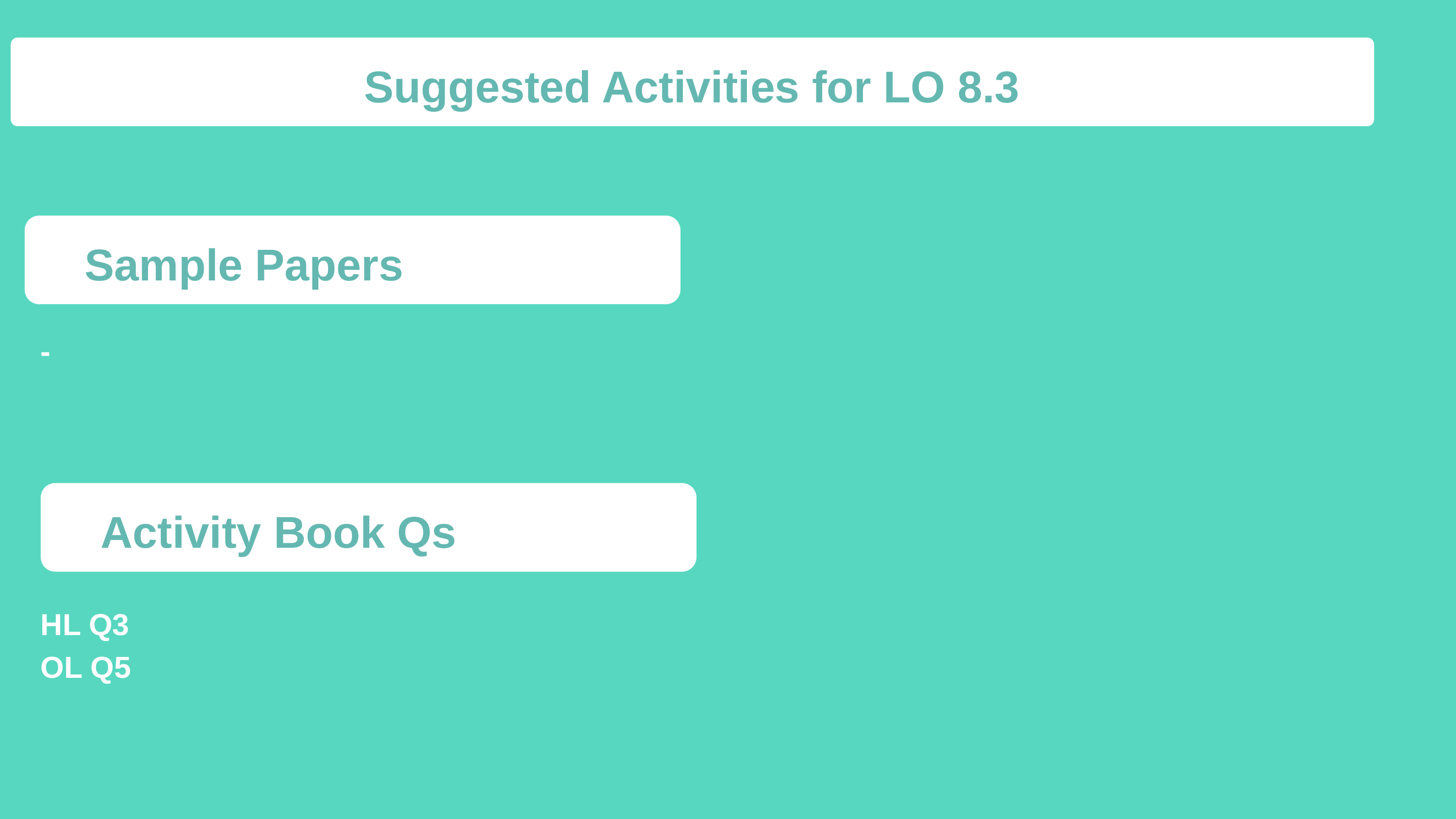

Suggested Activities for LO 8.3

Sample Papers
-

Activity Book Qs
HL Q3
OL Q5